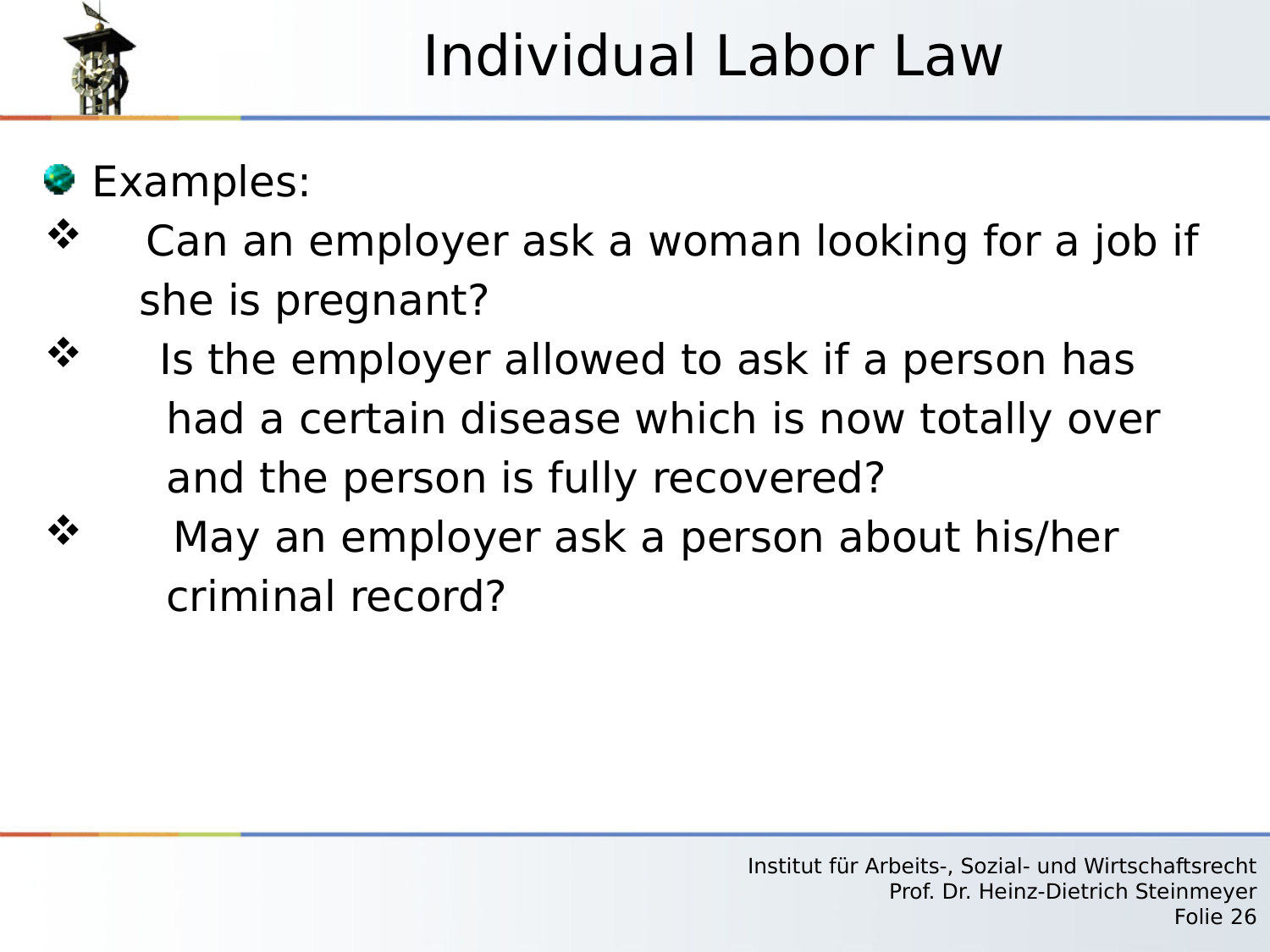

# Individual Labor Law
Examples:
    Can an employer ask a woman looking for a job if
       she is pregnant?
     Is the employer allowed to ask if a person has
         had a certain disease which is now totally over
         and the person is fully recovered?
      May an employer ask a person about his/her
         criminal record?